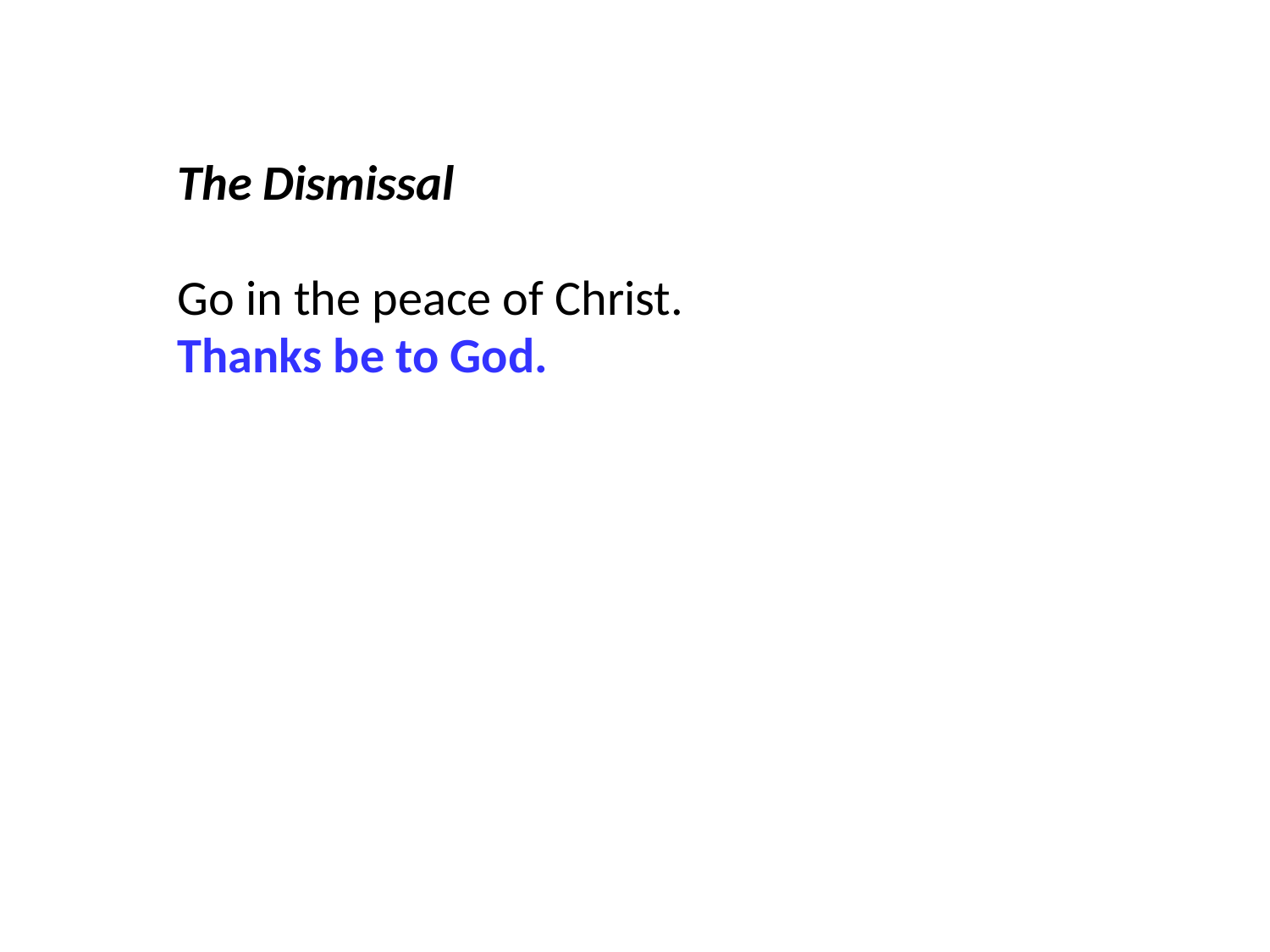

The Dismissal

Go in the peace of Christ.
Thanks be to God.